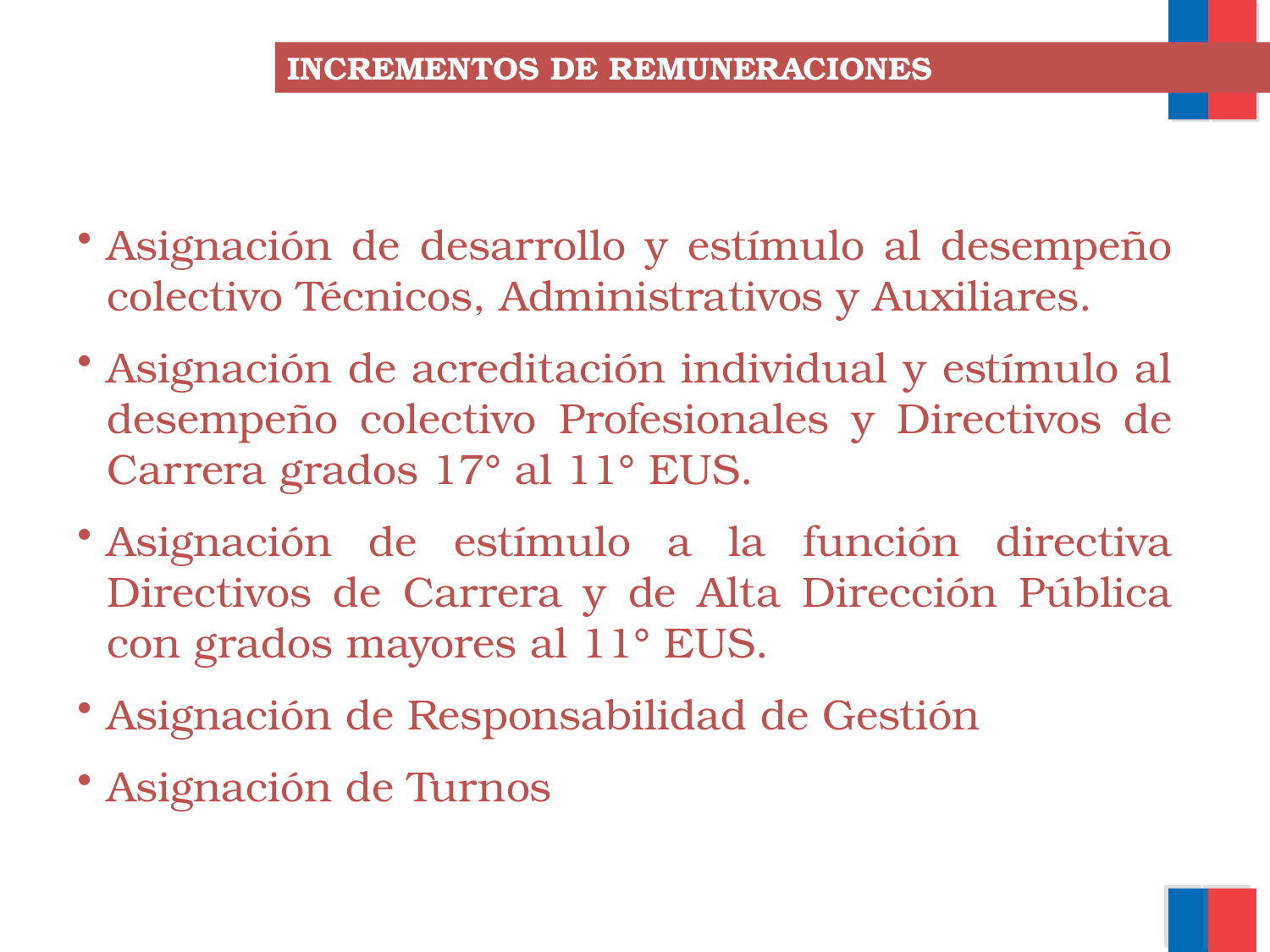

INCREMENTOS DE REMUNERACIONES
Asignación de desarrollo y estímulo al desempeño colectivo Técnicos, Administrativos y Auxiliares.
Asignación de acreditación individual y estímulo al desempeño colectivo Profesionales y Directivos de Carrera grados 17° al 11° EUS.
Asignación de estímulo a la función directiva Directivos de Carrera y de Alta Dirección Pública con grados mayores al 11° EUS.
Asignación de Responsabilidad de Gestión
Asignación de Turnos